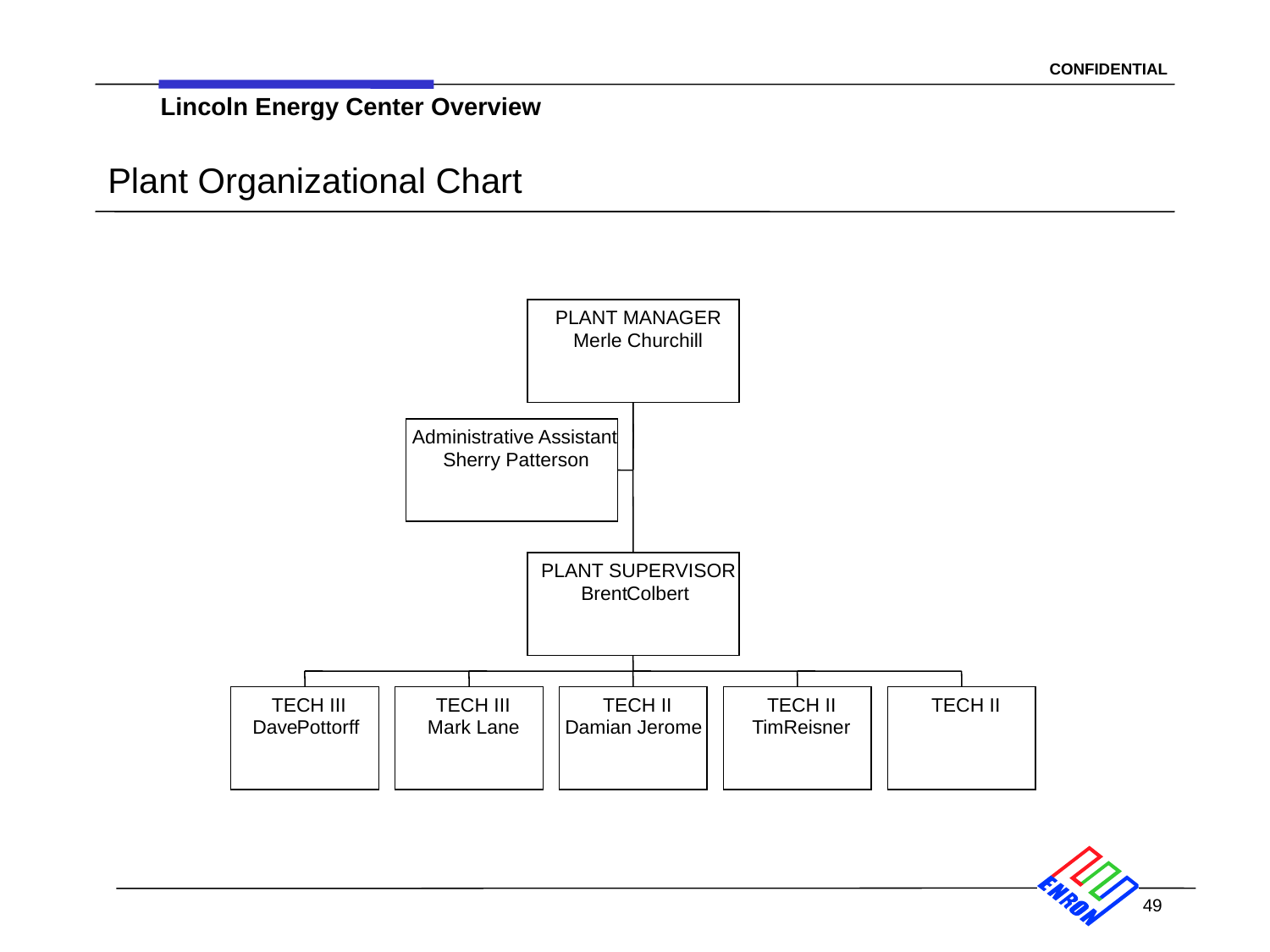

Lincoln Energy Center Overview
# Plant Organizational Chart

PLANT MANAGER

Merle Churchill

Administrative Assistant

Sherry Patterson

PLANT SUPERVISOR

Brent
Colbert

TECH III
TECH III
TECH II
TECH II
TECH II

Dave
Pottorff
Mark Lane
Damian Jerome
 Tim
Reisner

49